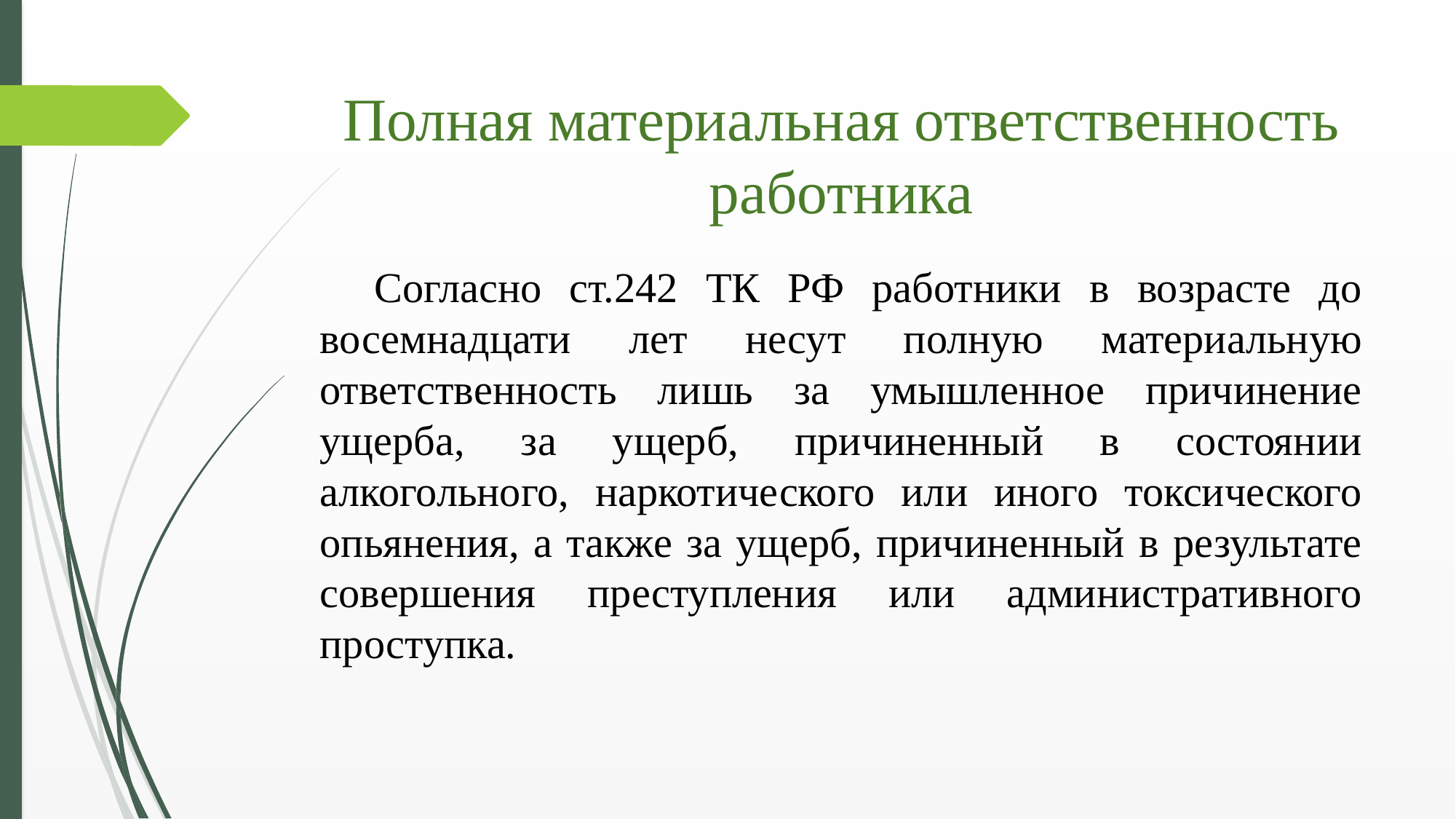

# Полная материальная ответственность работника
Согласно ст.242 ТК РФ работники в возрасте до восемнадцати лет несут полную материальную ответственность лишь за умышленное причинение ущерба, за ущерб, причиненный в состоянии алкогольного, наркотического или иного токсического опьянения, а также за ущерб, причиненный в результате совершения преступления или административного проступка.